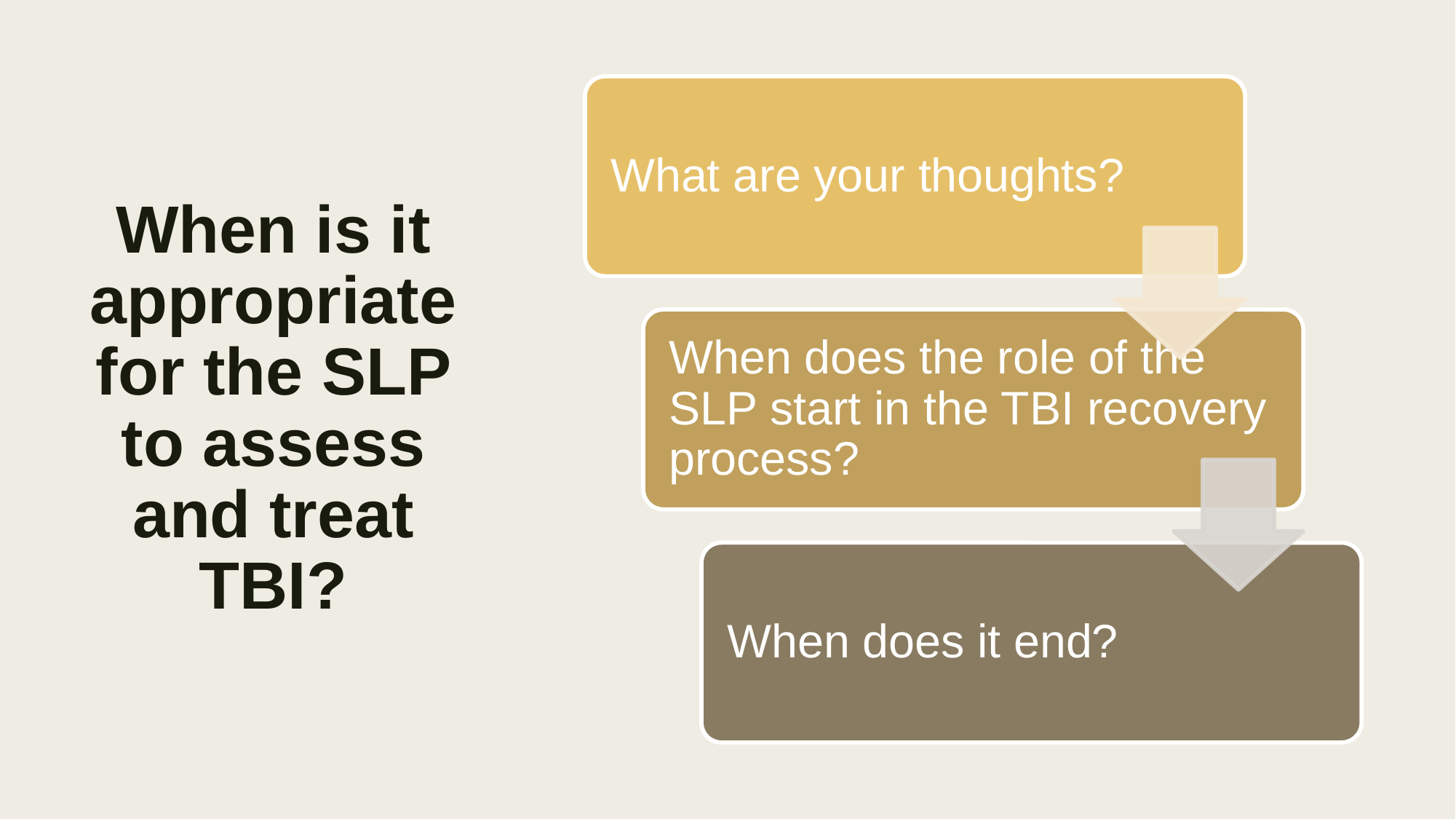

# When is it appropriate for the SLP to assess and treat TBI?
What are your thoughts?
When does the role of the SLP start in the TBI recovery process?
When does it end?